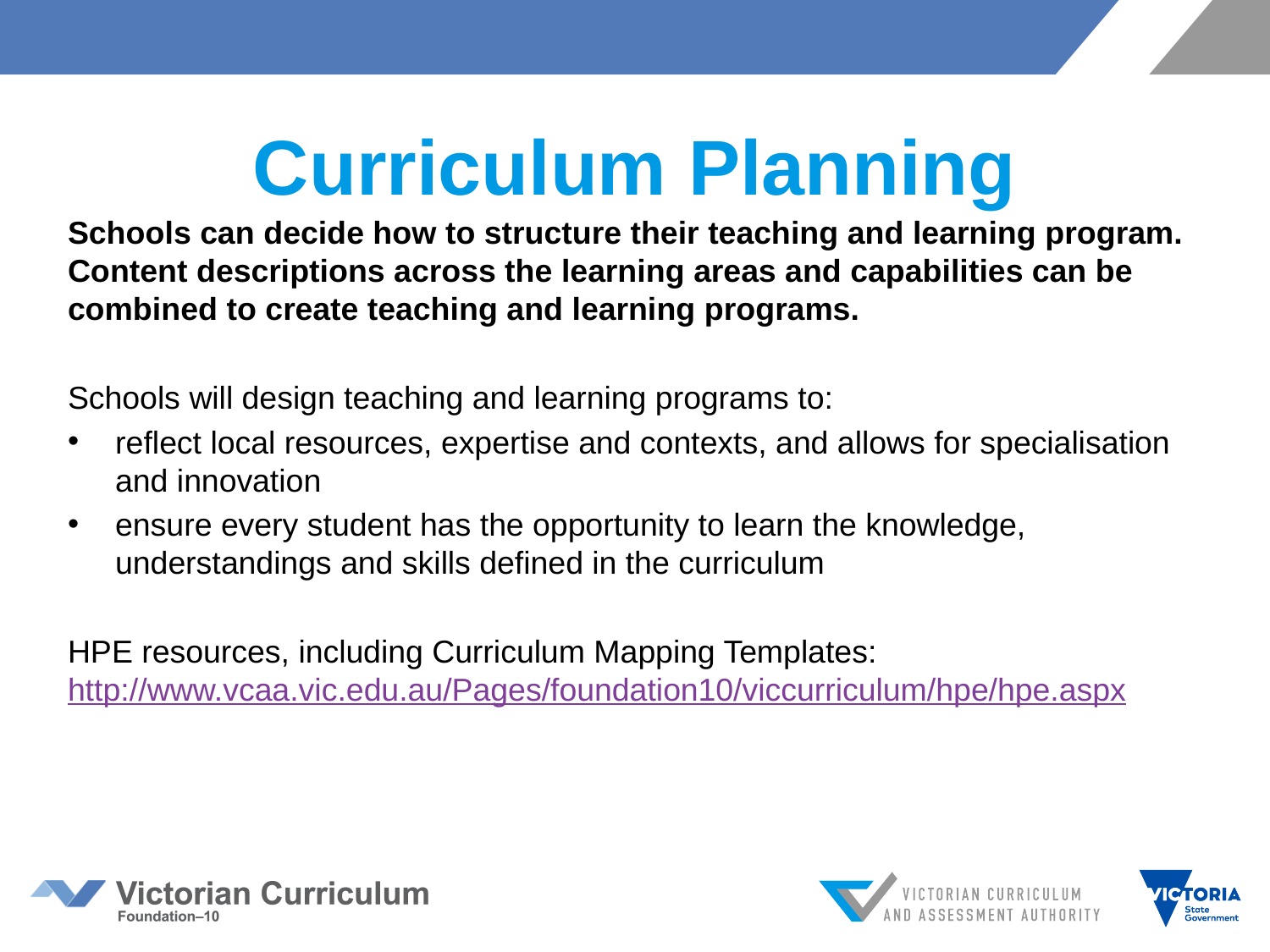

# Curriculum Planning
Schools can decide how to structure their teaching and learning program. Content descriptions across the learning areas and capabilities can be combined to create teaching and learning programs.

Schools will design teaching and learning programs to:
reflect local resources, expertise and contexts, and allows for specialisation and innovation
ensure every student has the opportunity to learn the knowledge, understandings and skills defined in the curriculum

HPE resources, including Curriculum Mapping Templates: http://www.vcaa.vic.edu.au/Pages/foundation10/viccurriculum/hpe/hpe.aspx